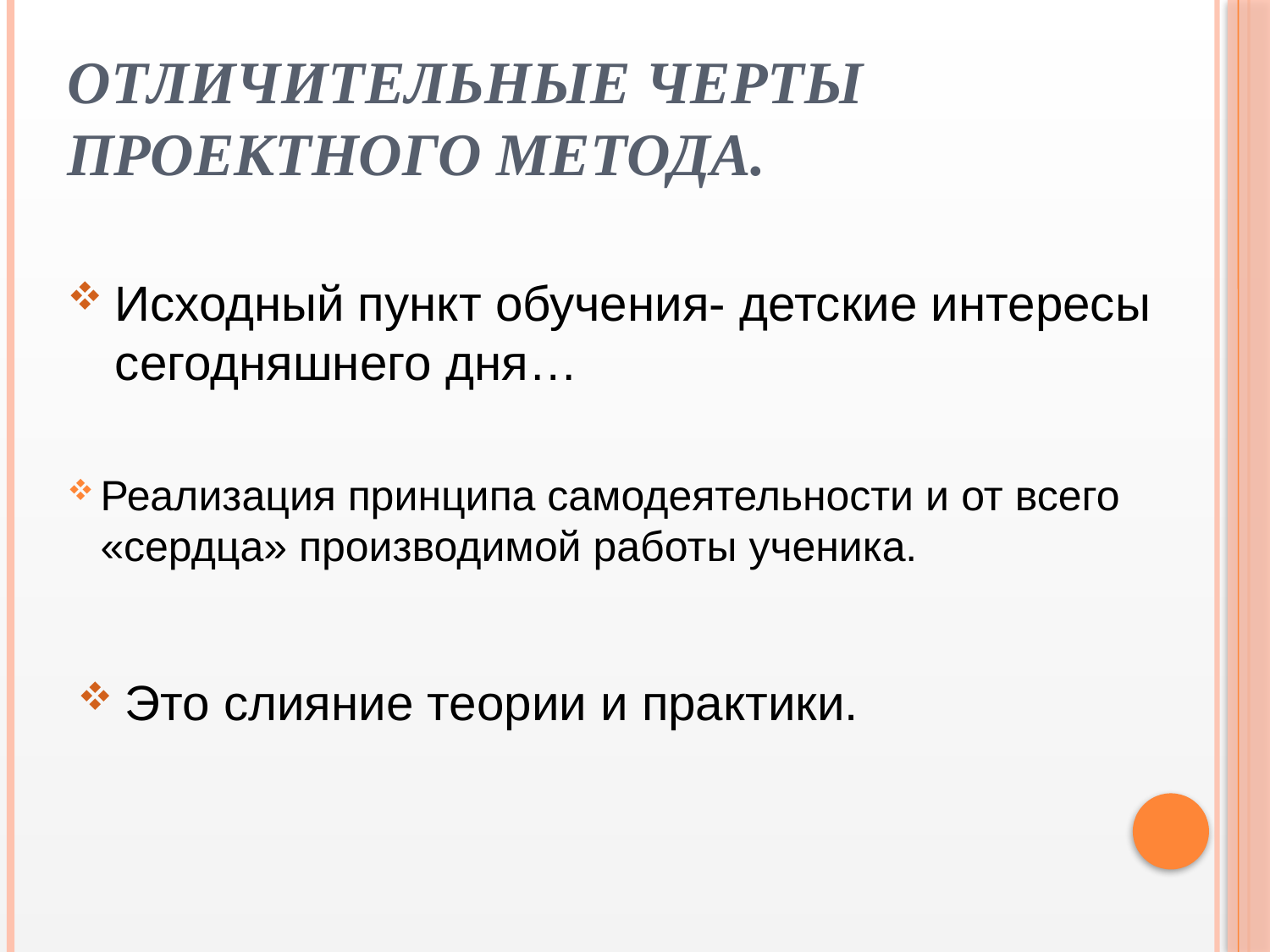

# Отличительные черты проектного метода.

Исходный пункт обучения- детские интересы сегодняшнего дня…

Реализация принципа самодеятельности и от всего «сердца» производимой работы ученика.

Это слияние теории и практики.